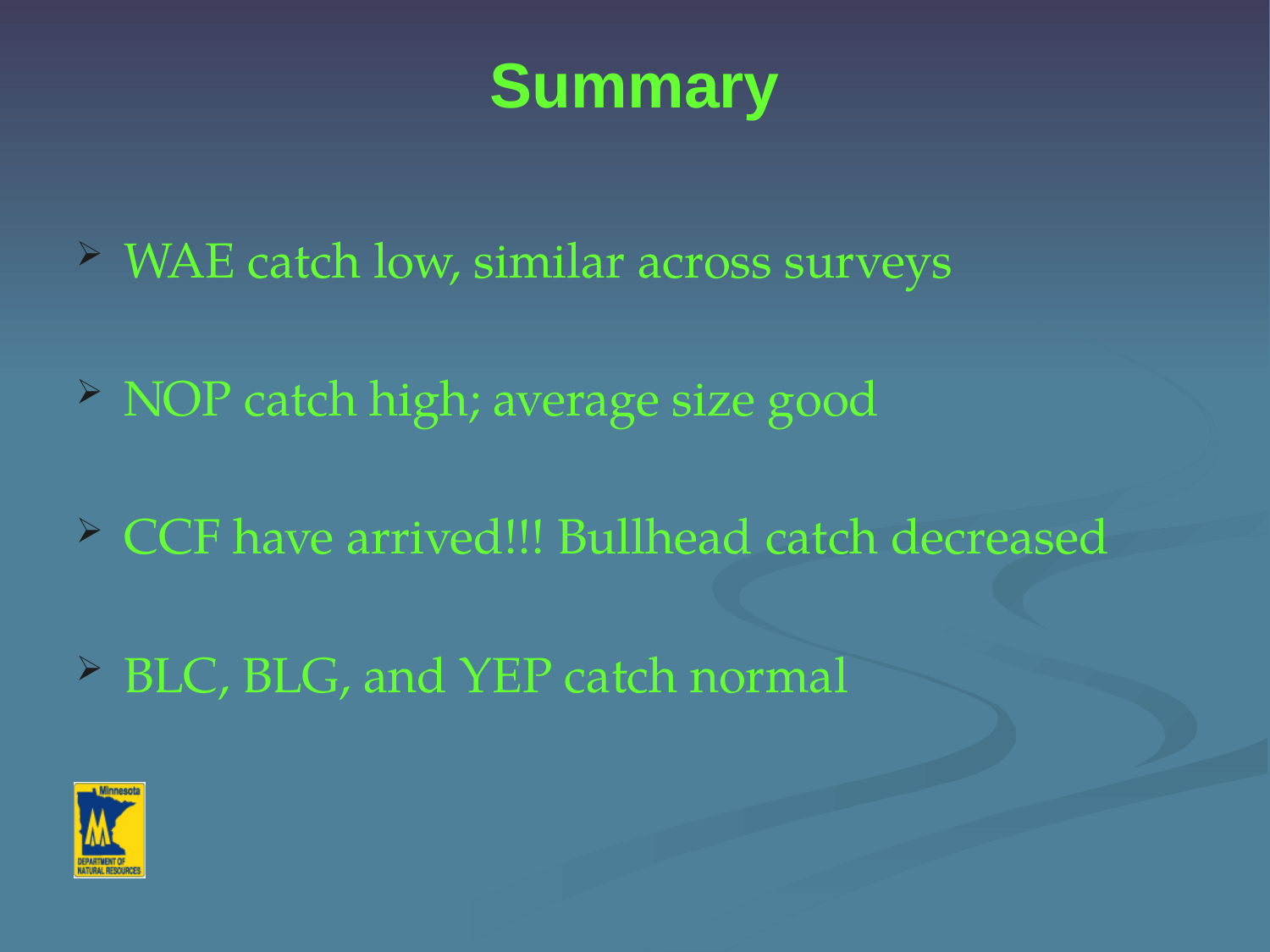

# Summary
WAE catch low, similar across surveys

NOP catch high; average size good

CCF have arrived!!! Bullhead catch decreased

BLC, BLG, and YEP catch normal